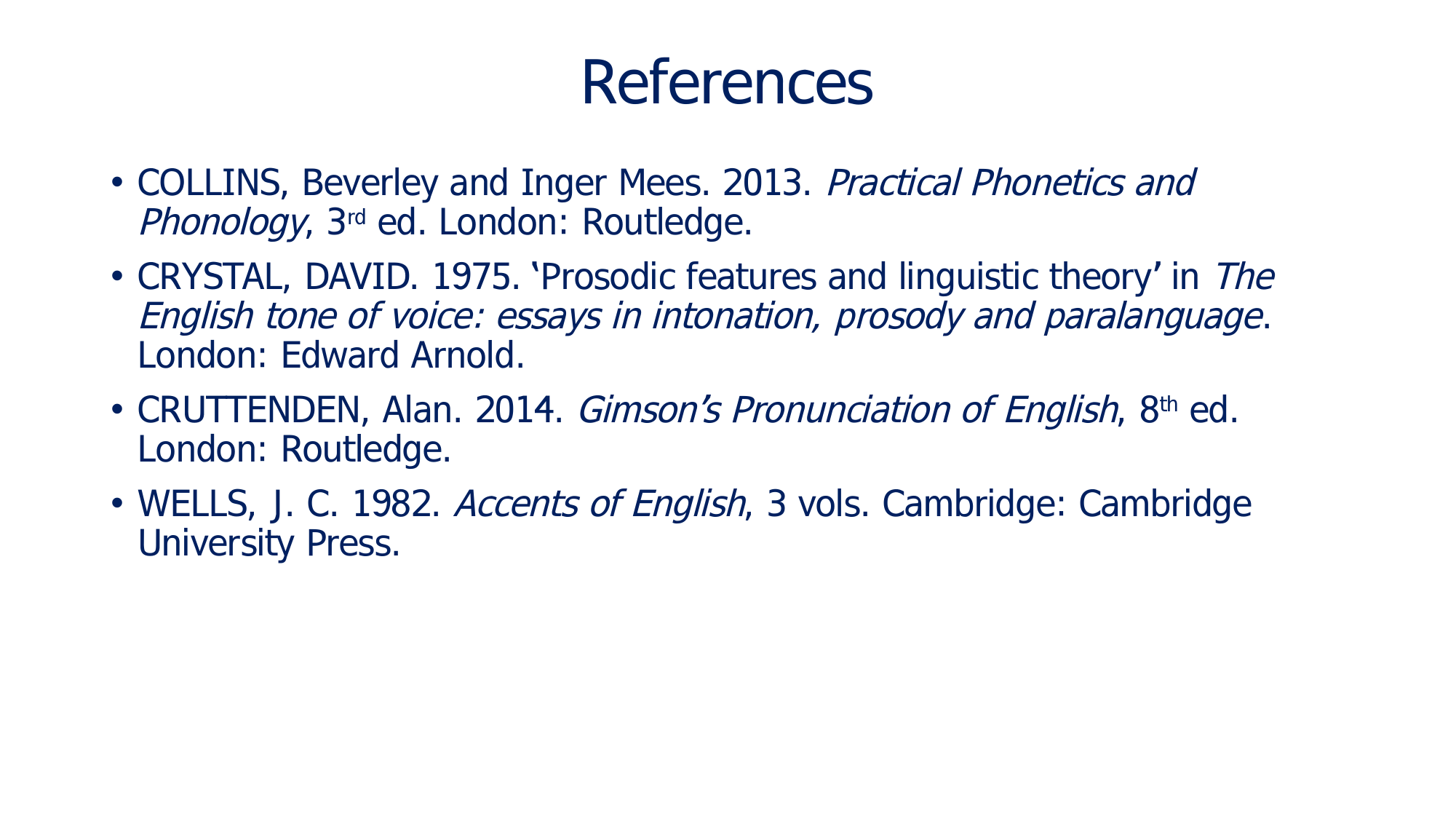

# References
Collins, Beverley and Inger Mees. 2013. Practical Phonetics and Phonology, 3rd ed. London: Routledge.
CRYSTAL, David. 1975. ‘Prosodic features and linguistic theory’ in The English tone of voice: essays in intonation, prosody and paralanguage. London: Edward Arnold.
Cruttenden, Alan. 2014. Gimson’s Pronunciation of English, 8th ed. London: Routledge.
Wells, J. C. 1982. Accents of English, 3 vols. Cambridge: Cambridge University Press.